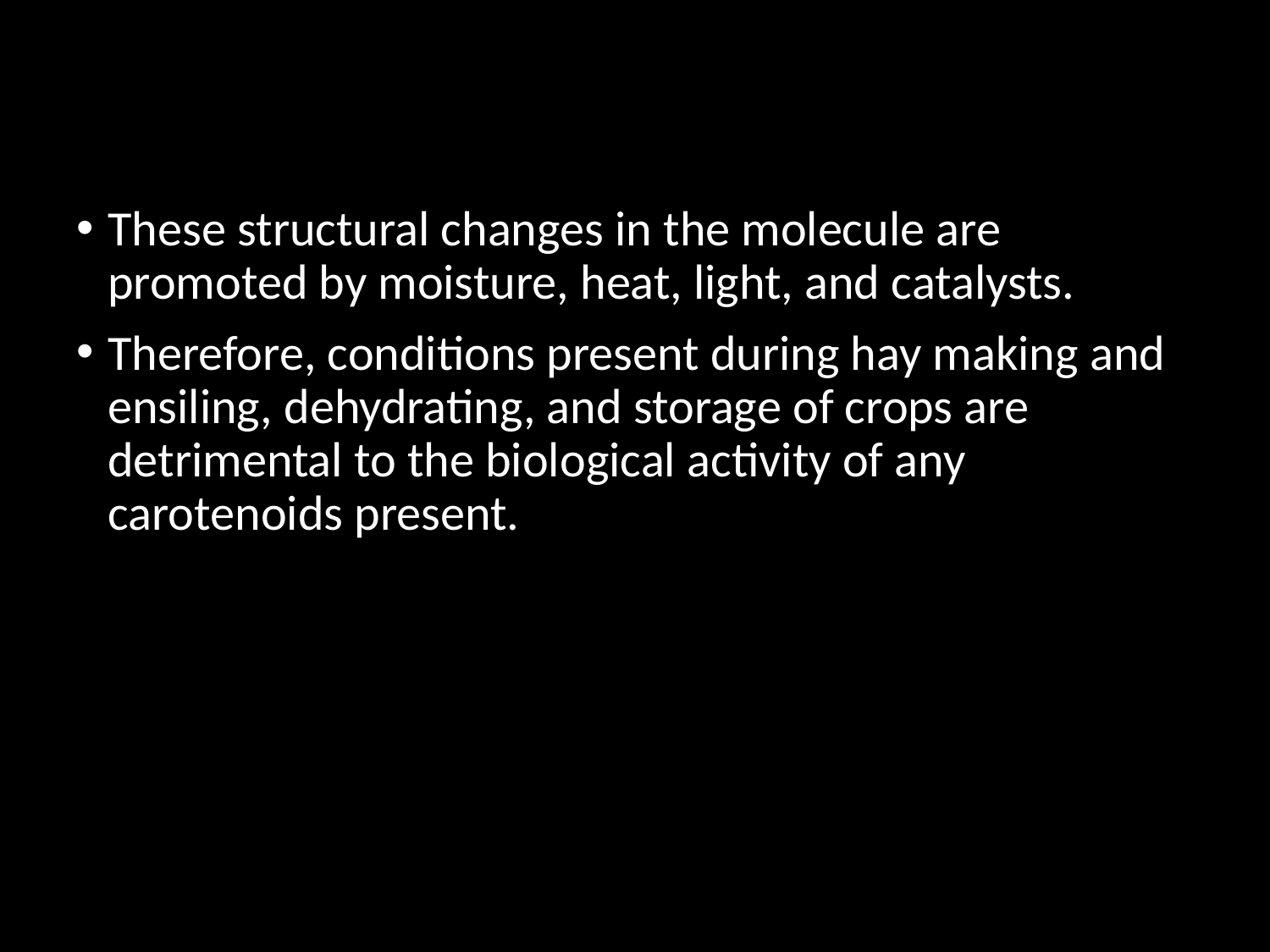

These structural changes in the molecule are promoted by moisture, heat, light, and catalysts.
Therefore, conditions present during hay making and ensiling, dehydrating, and storage of crops are detrimental to the biological activity of any carotenoids present.